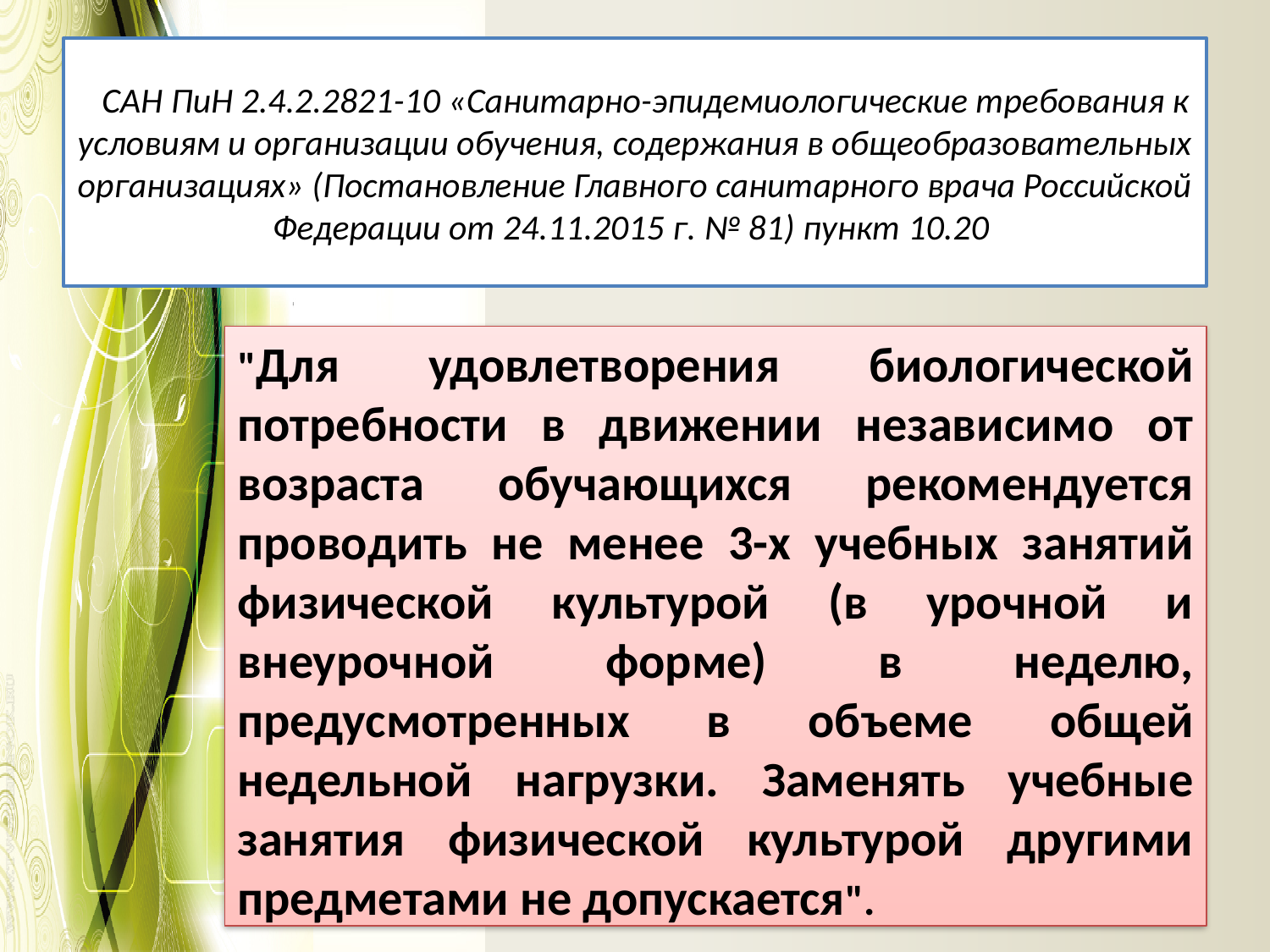

# САН ПиН 2.4.2.2821-10 «Санитарно-эпидемиологические требования к условиям и организации обучения, содержания в общеобразовательных организациях» (Постановление Главного санитарного врача Российской Федерации от 24.11.2015 г. № 81) пункт 10.20
"Для удовлетворения биологической потребности в движении независимо от возраста обучающихся рекомендуется проводить не менее 3-х учебных занятий физической культурой (в урочной и внеурочной форме) в неделю, предусмотренных в объеме общей недельной нагрузки. Заменять учебные занятия физической культурой другими предметами не допускается".